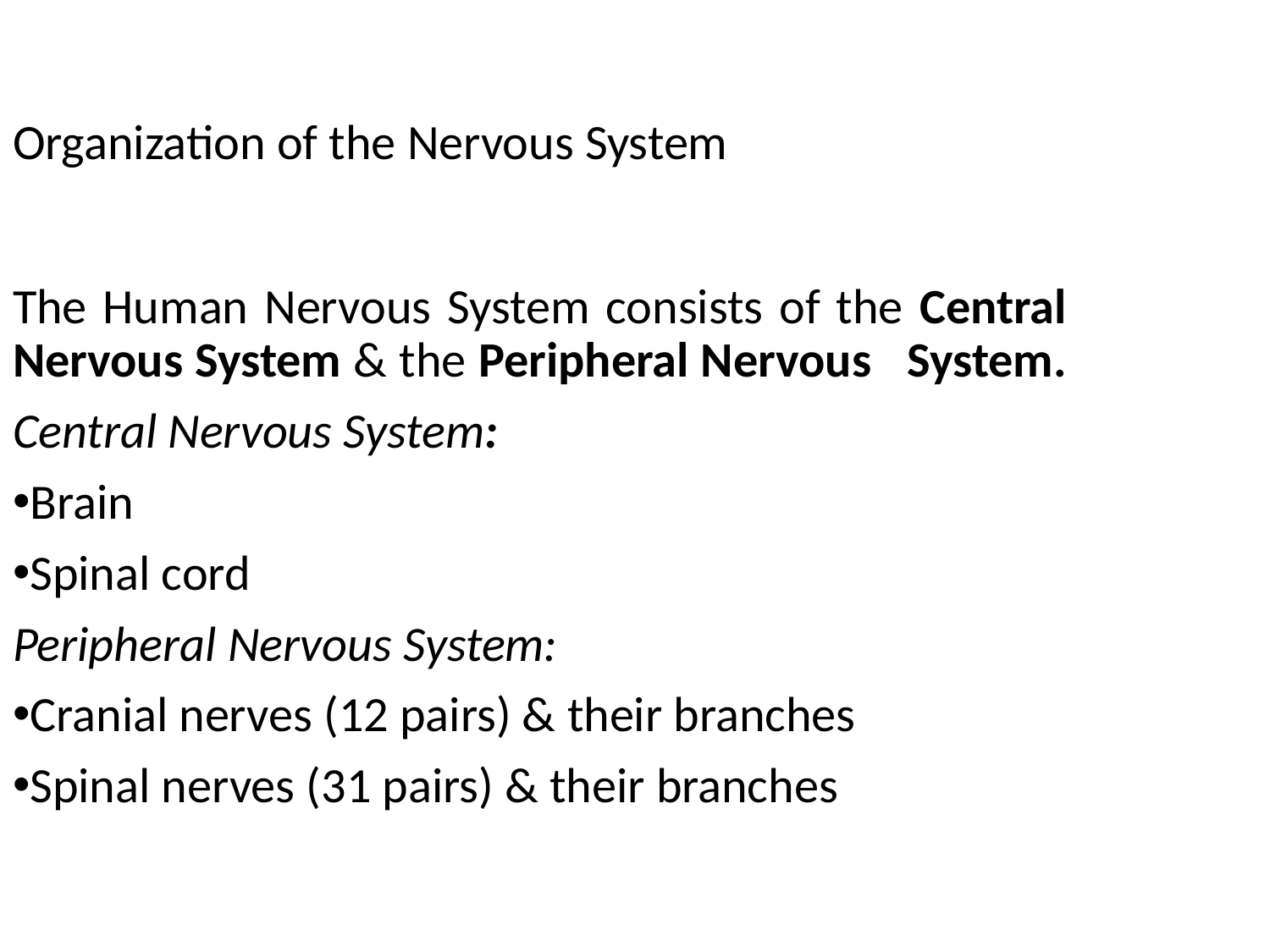

Organization of the Nervous System
The Human Nervous System consists of the Central Nervous System & the Peripheral Nervous 	System.
Central Nervous System:
Brain
Spinal cord
Peripheral Nervous System:
Cranial nerves (12 pairs) & their branches
Spinal nerves (31 pairs) & their branches